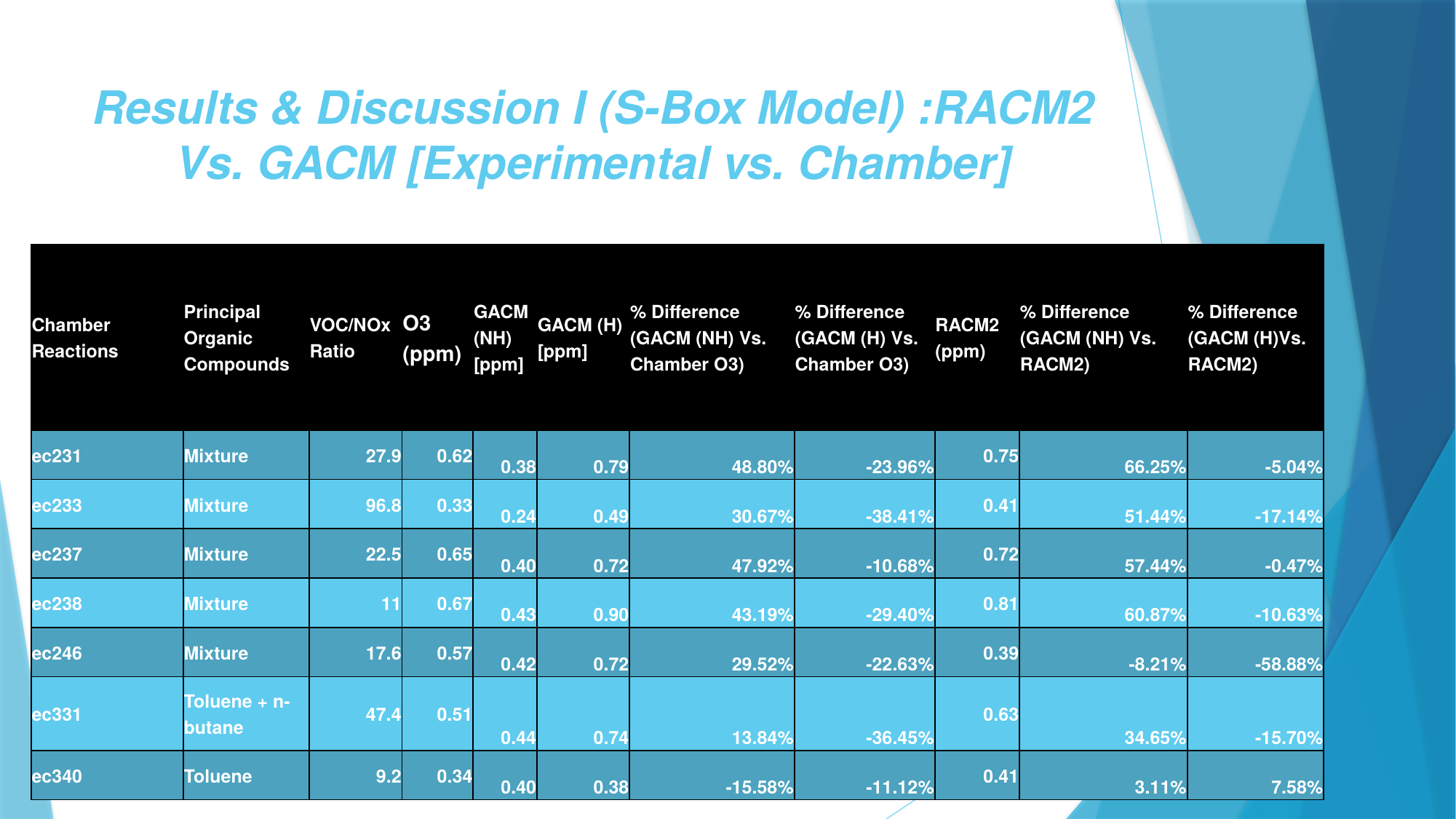

# Results & Discussion I (S-Box Model) :RACM2 Vs. GACM [Experimental vs. Chamber]
| Chamber Reactions | Principal Organic Compounds | VOC/NOx Ratio | O3 (ppm) | GACM (NH) [ppm] | GACM (H) [ppm] | % Difference (GACM (NH) Vs. Chamber O3) | % Difference (GACM (H) Vs. Chamber O3) | RACM2 (ppm) | % Difference (GACM (NH) Vs. RACM2) | % Difference (GACM (H)Vs. RACM2) |
| --- | --- | --- | --- | --- | --- | --- | --- | --- | --- | --- |
| ec231 | Mixture | 27.9 | 0.62 | 0.38 | 0.79 | 48.80% | -23.96% | 0.75 | 66.25% | -5.04% |
| ec233 | Mixture | 96.8 | 0.33 | 0.24 | 0.49 | 30.67% | -38.41% | 0.41 | 51.44% | -17.14% |
| ec237 | Mixture | 22.5 | 0.65 | 0.40 | 0.72 | 47.92% | -10.68% | 0.72 | 57.44% | -0.47% |
| ec238 | Mixture | 11 | 0.67 | 0.43 | 0.90 | 43.19% | -29.40% | 0.81 | 60.87% | -10.63% |
| ec246 | Mixture | 17.6 | 0.57 | 0.42 | 0.72 | 29.52% | -22.63% | 0.39 | -8.21% | -58.88% |
| ec331 | Toluene + n-butane | 47.4 | 0.51 | 0.44 | 0.74 | 13.84% | -36.45% | 0.63 | 34.65% | -15.70% |
| ec340 | Toluene | 9.2 | 0.34 | 0.40 | 0.38 | -15.58% | -11.12% | 0.41 | 3.11% | 7.58% |

45